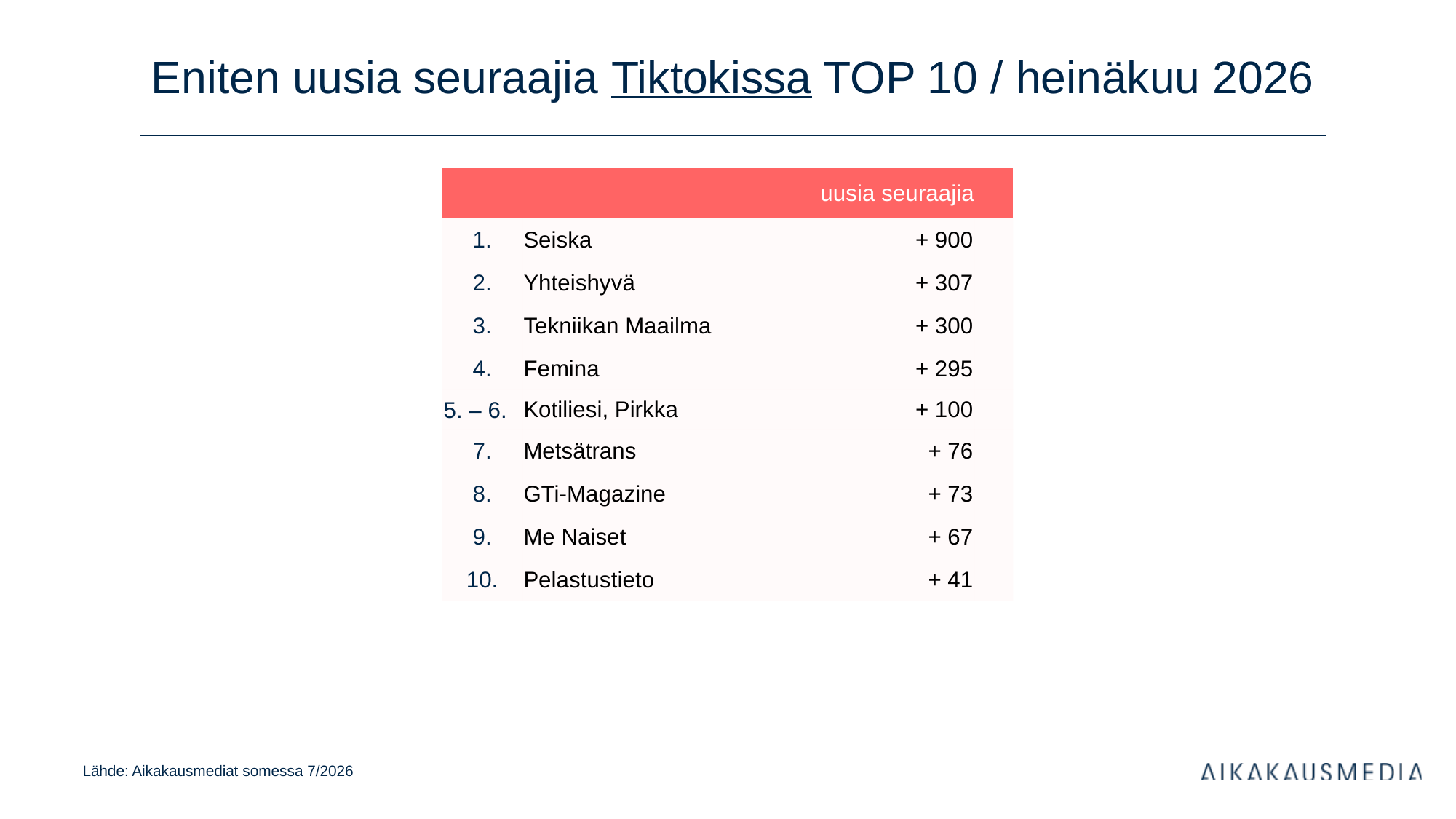

# Eniten uusia seuraajia Tiktokissa TOP 10 / heinäkuu 2026
| uusia seuraajia |  | kanavan tilaajia |  |
| --- | --- | --- | --- |
| 1. | Seiska | + 900 |  |
| 2. | Yhteishyvä | + 307 |  |
| 3. | Tekniikan Maailma | + 300 |  |
| 4. | Femina | + 295 |  |
| 5. – 6. | Kotiliesi, Pirkka | + 100 |  |
| 7. | Metsätrans | + 76 |  |
| 8. | GTi-Magazine | + 73 |  |
| 9. | Me Naiset | + 67 |  |
| 10. | Pelastustieto | + 41 |  |